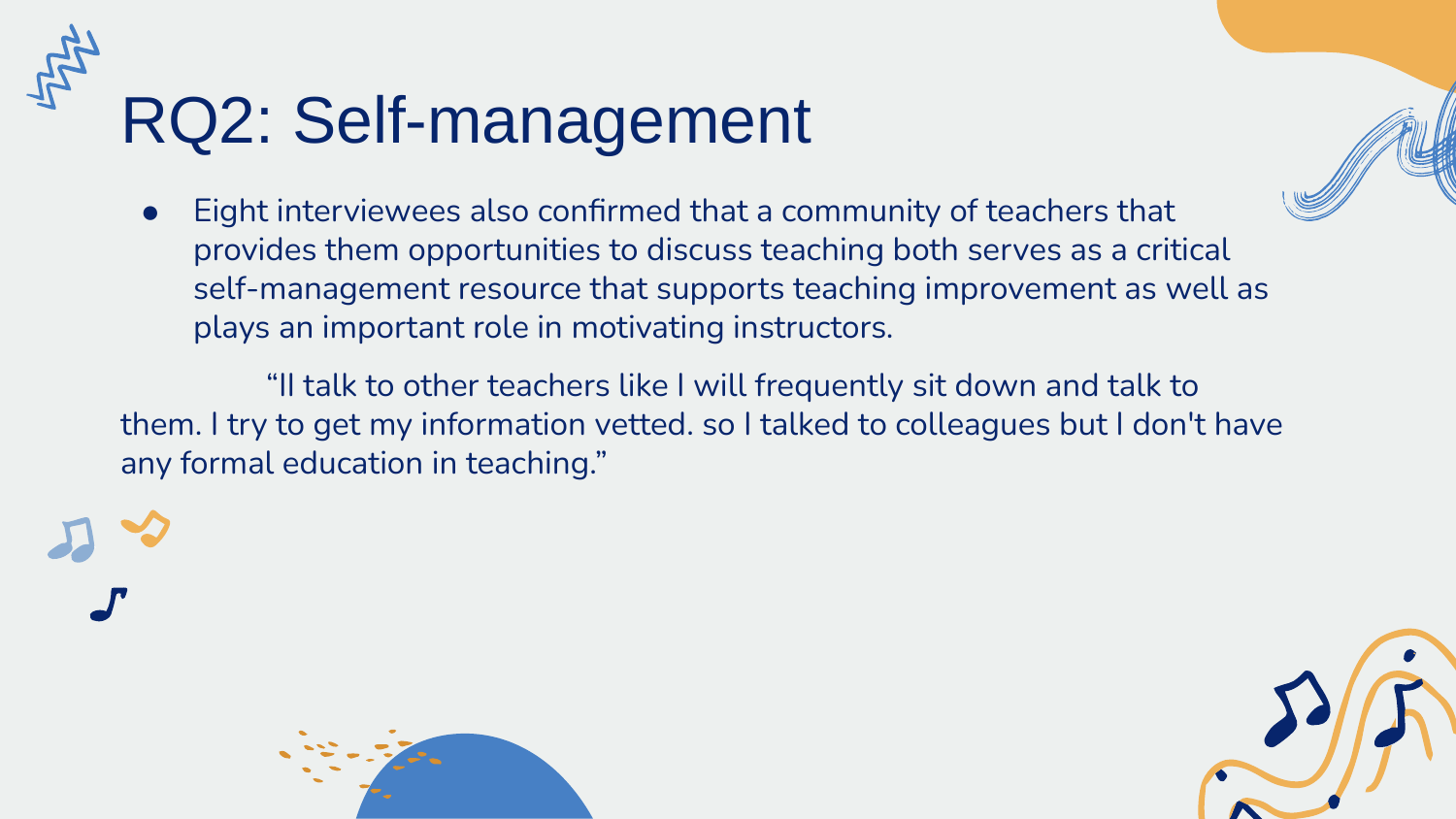

# RQ2: Self-management
Eight interviewees also confirmed that a community of teachers that provides them opportunities to discuss teaching both serves as a critical self-management resource that supports teaching improvement as well as plays an important role in motivating instructors.
“II talk to other teachers like I will frequently sit down and talk to them. I try to get my information vetted. so I talked to colleagues but I don't have any formal education in teaching.”